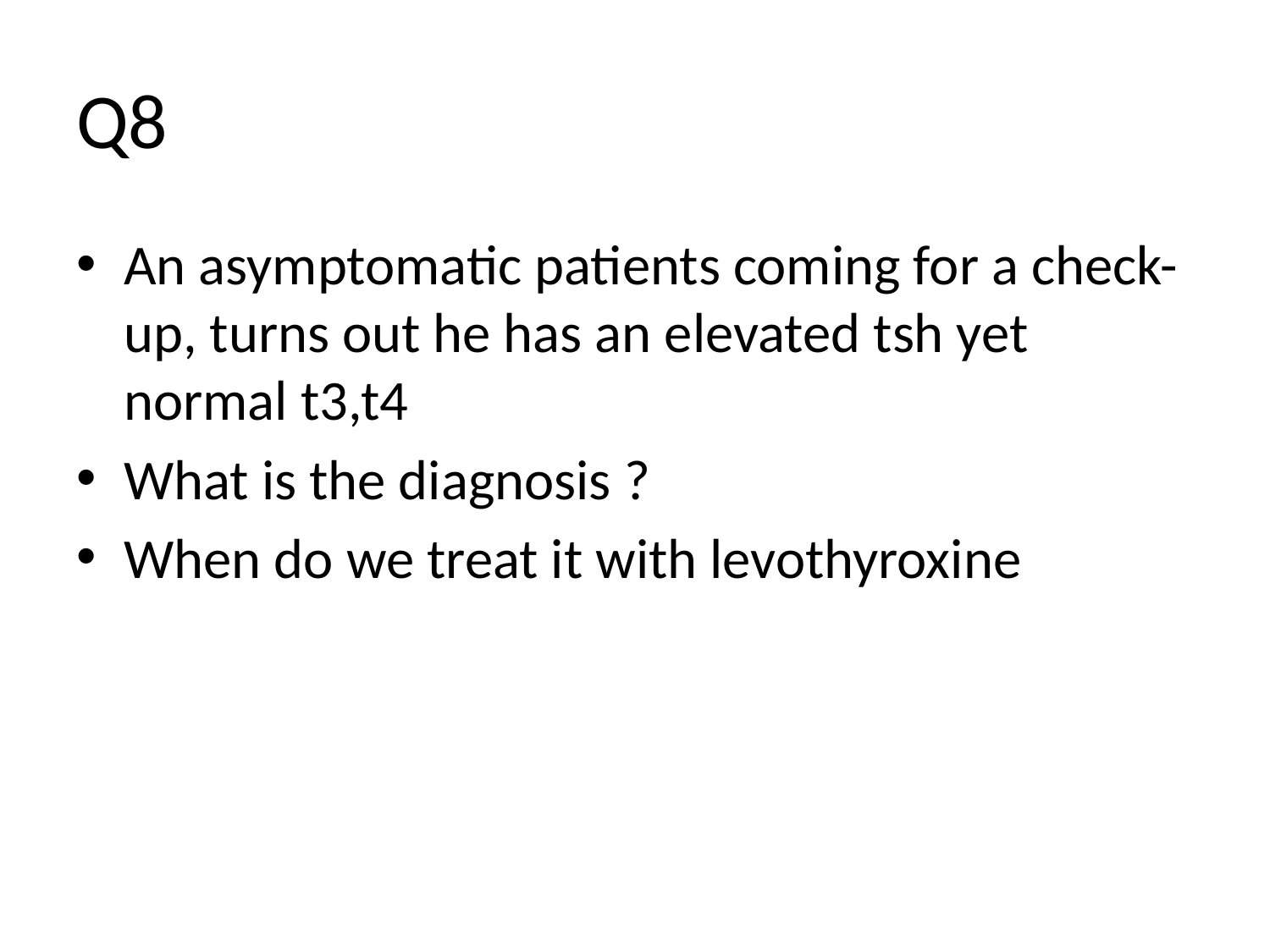

# Q8
An asymptomatic patients coming for a check-up, turns out he has an elevated tsh yet normal t3,t4
What is the diagnosis ?
When do we treat it with levothyroxine